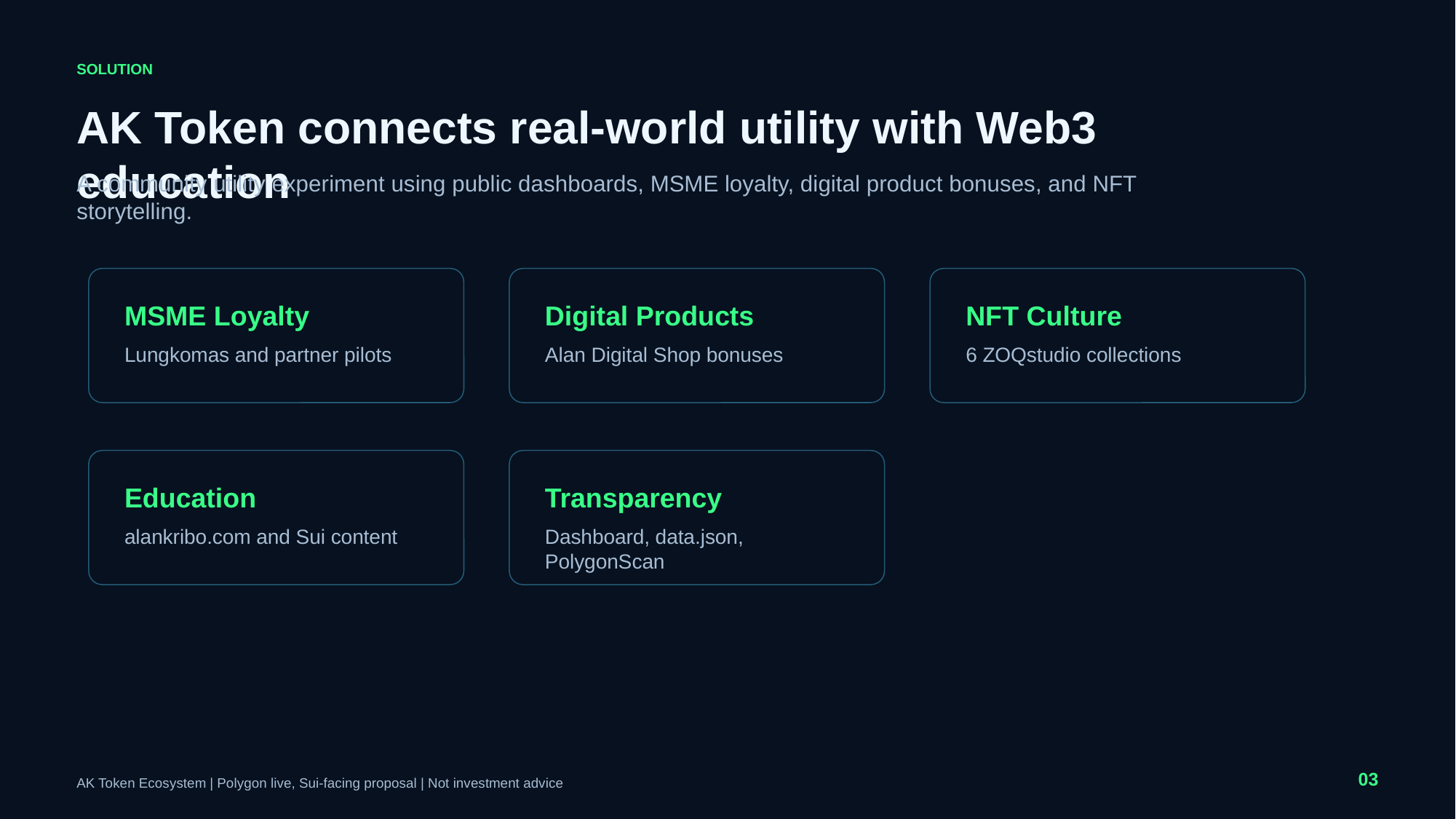

SOLUTION
AK Token connects real-world utility with Web3 education
A community utility experiment using public dashboards, MSME loyalty, digital product bonuses, and NFT storytelling.

MSME Loyalty
Digital Products
NFT Culture
Lungkomas and partner pilots
Alan Digital Shop bonuses
6 ZOQstudio collections

Education
Transparency
alankribo.com and Sui content
Dashboard, data.json, PolygonScan
03
AK Token Ecosystem | Polygon live, Sui-facing proposal | Not investment advice